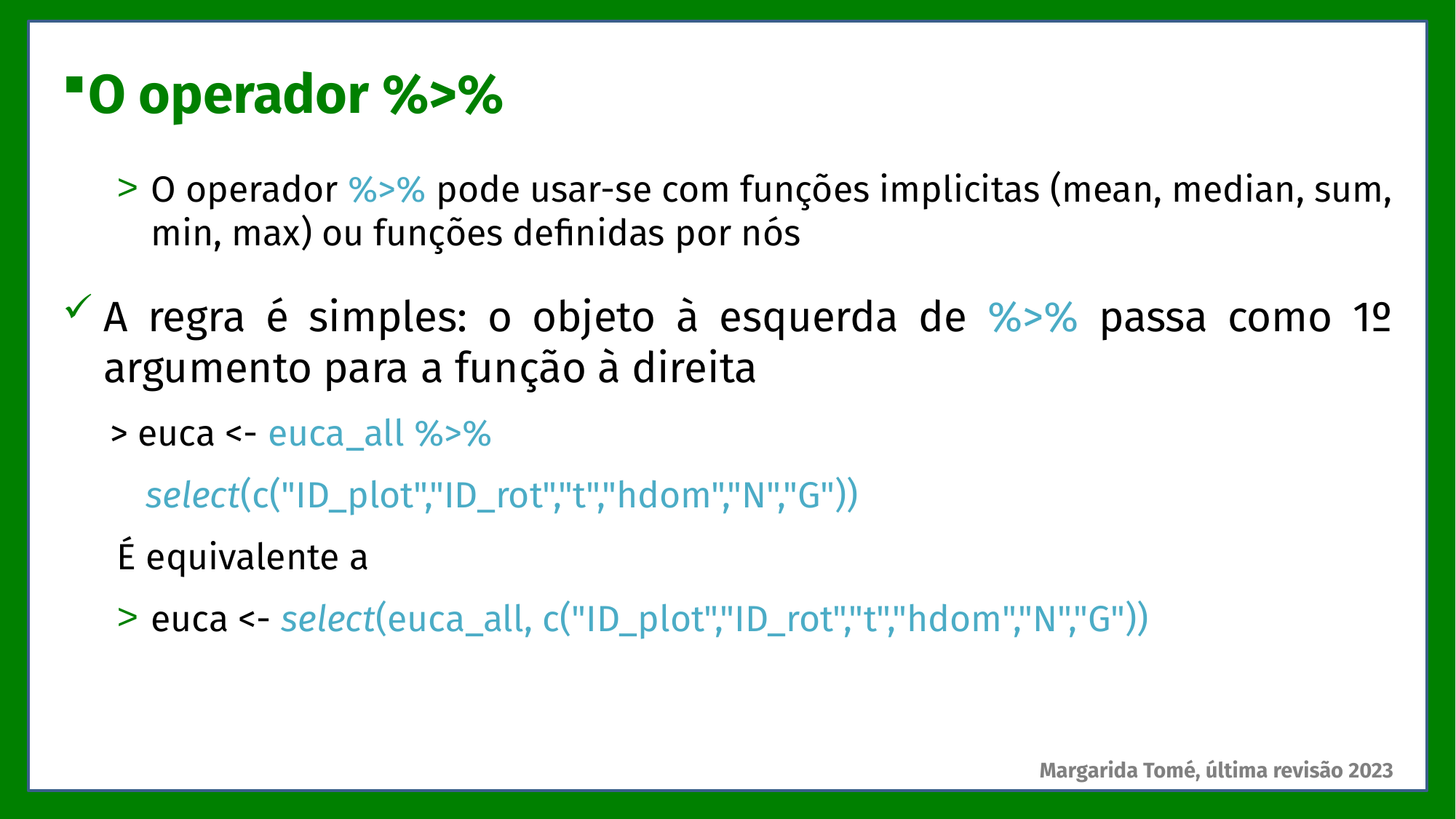

# O operador %>%
O operador %>% pode usar-se com funções implicitas (mean, median, sum, min, max) ou funções definidas por nós
A regra é simples: o objeto à esquerda de %>% passa como 1º argumento para a função à direita
> euca <- euca_all %>%
   select(c("ID_plot","ID_rot","t","hdom","N","G"))
É equivalente a
euca <- select(euca_all, c("ID_plot","ID_rot","t","hdom","N","G"))